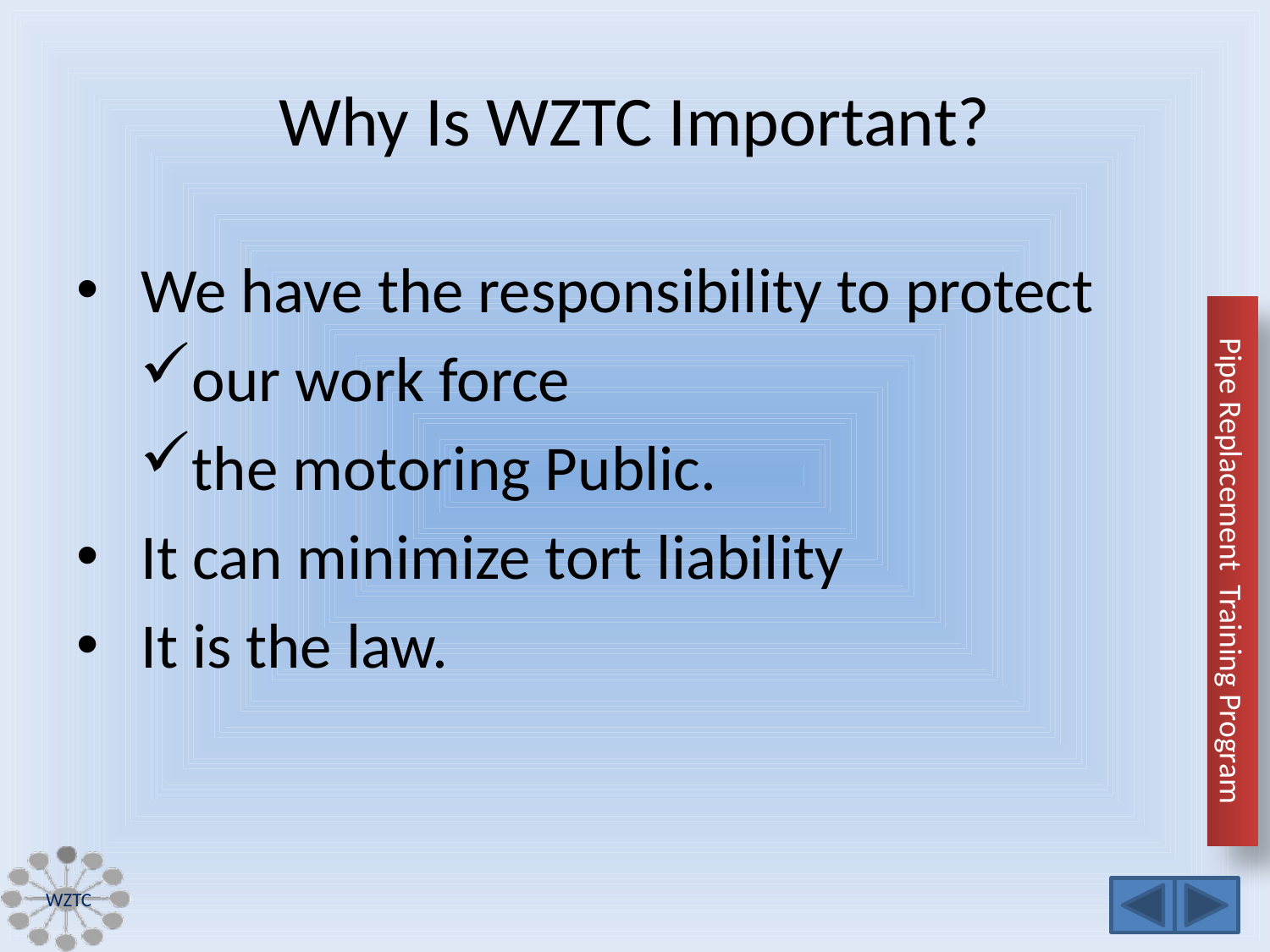

# Why Is WZTC Important?
We have the responsibility to protect
our work force
the motoring Public.
It can minimize tort liability
It is the law.
WZTC